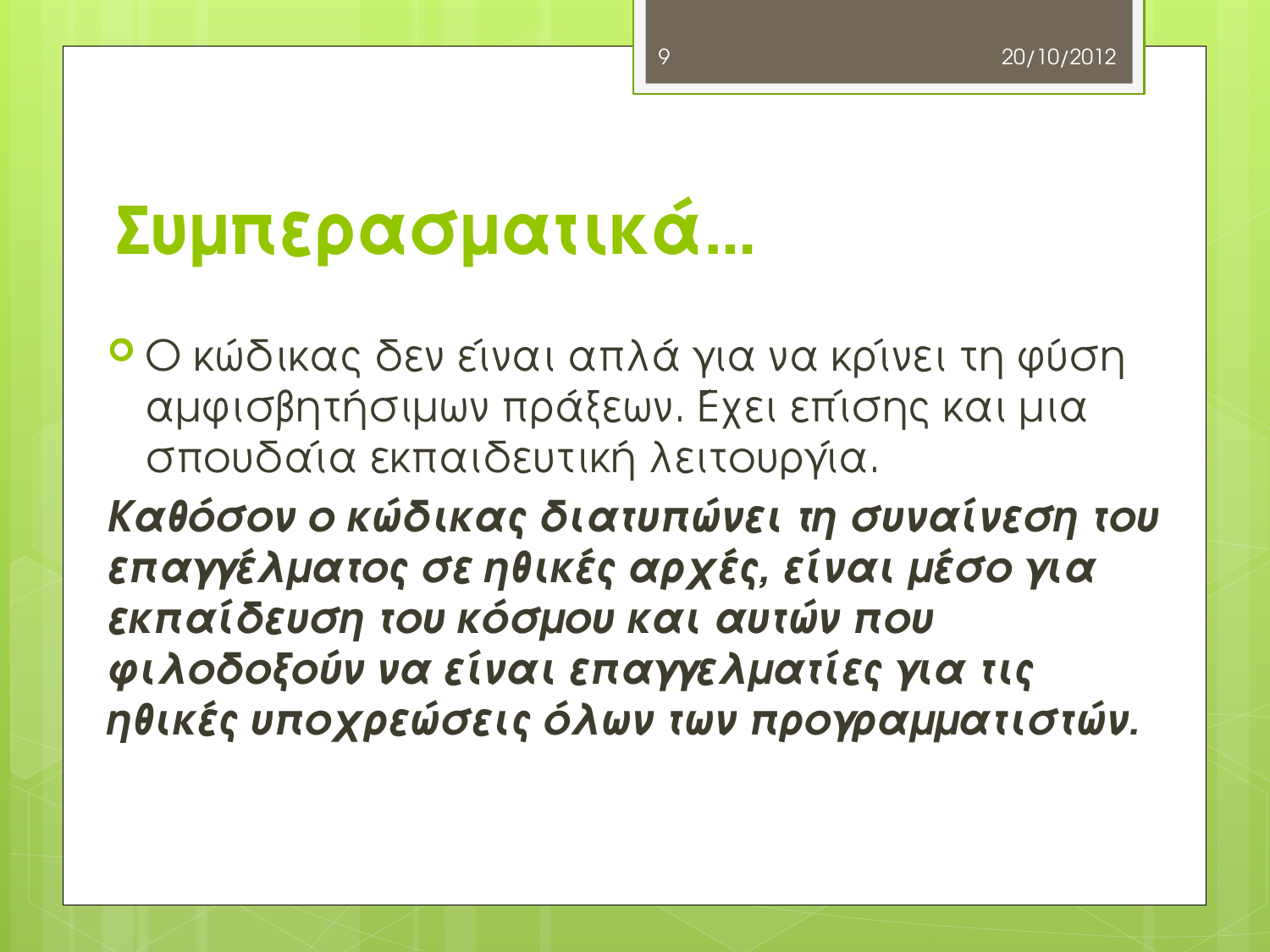

9
20/10/2012
# Συμπερασματικά…
Ο κώδικας δεν είναι απλά για να κρίνει τη φύση αμφισβητήσιμων πράξεων. Έχει επίσης και μια σπουδαία εκπαιδευτική λειτουργία.
Καθόσον ο κώδικας διατυπώνει τη συναίνεση του επαγγέλματος σε ηθικές αρχές, είναι μέσο για εκπαίδευση του κόσμου και αυτών που φιλοδοξούν να είναι επαγγελματίες για τις ηθικές υποχρεώσεις όλων των προγραμματιστών.